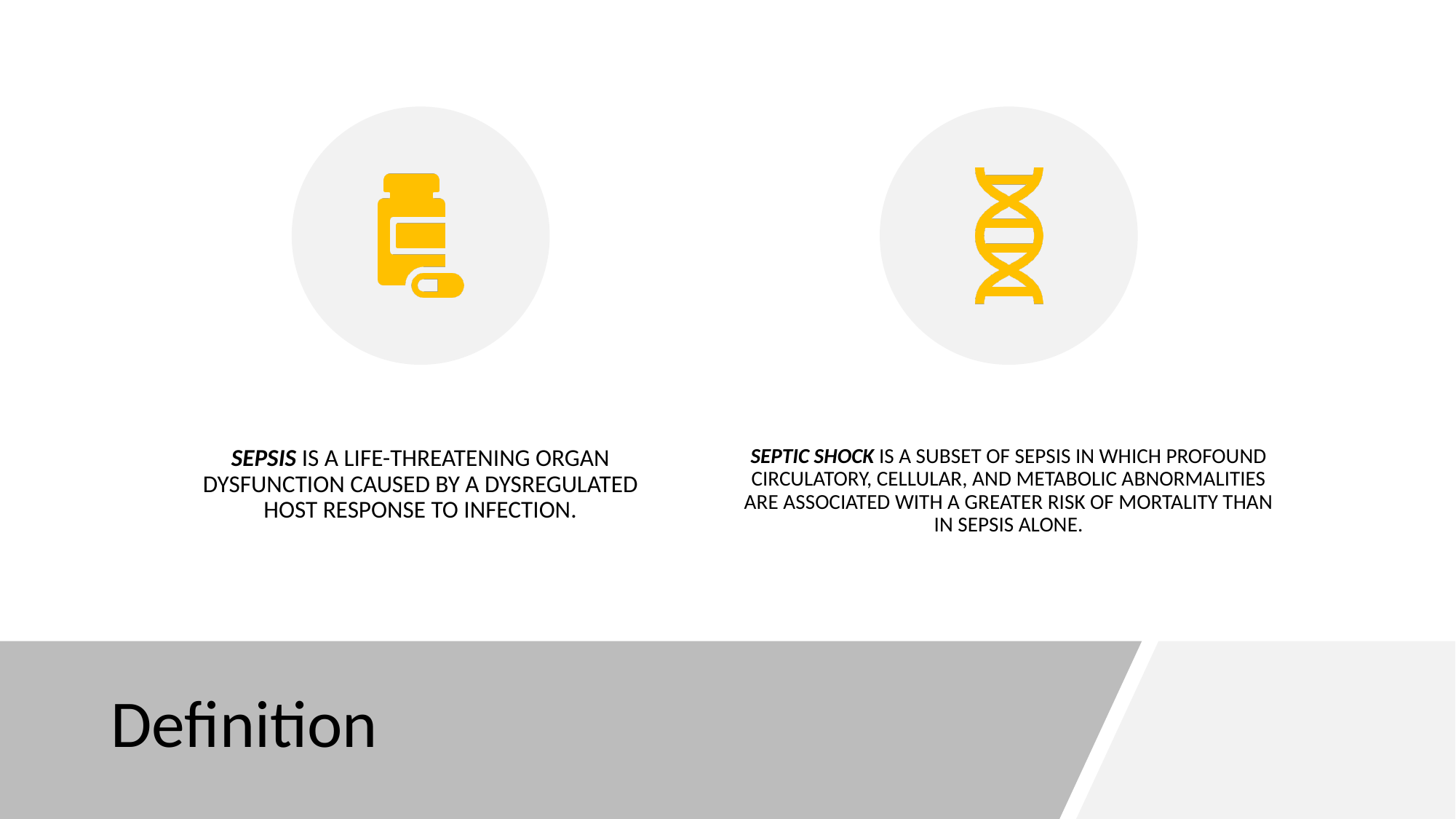

Sepsis is a life-threatening organ dysfunction caused by a dysregulated host response to infection.
Septic shock is a subset of sepsis in which profound circulatory, cellular, and metabolic abnormalities are associated with a greater risk of mortality than in sepsis alone.

# Definition